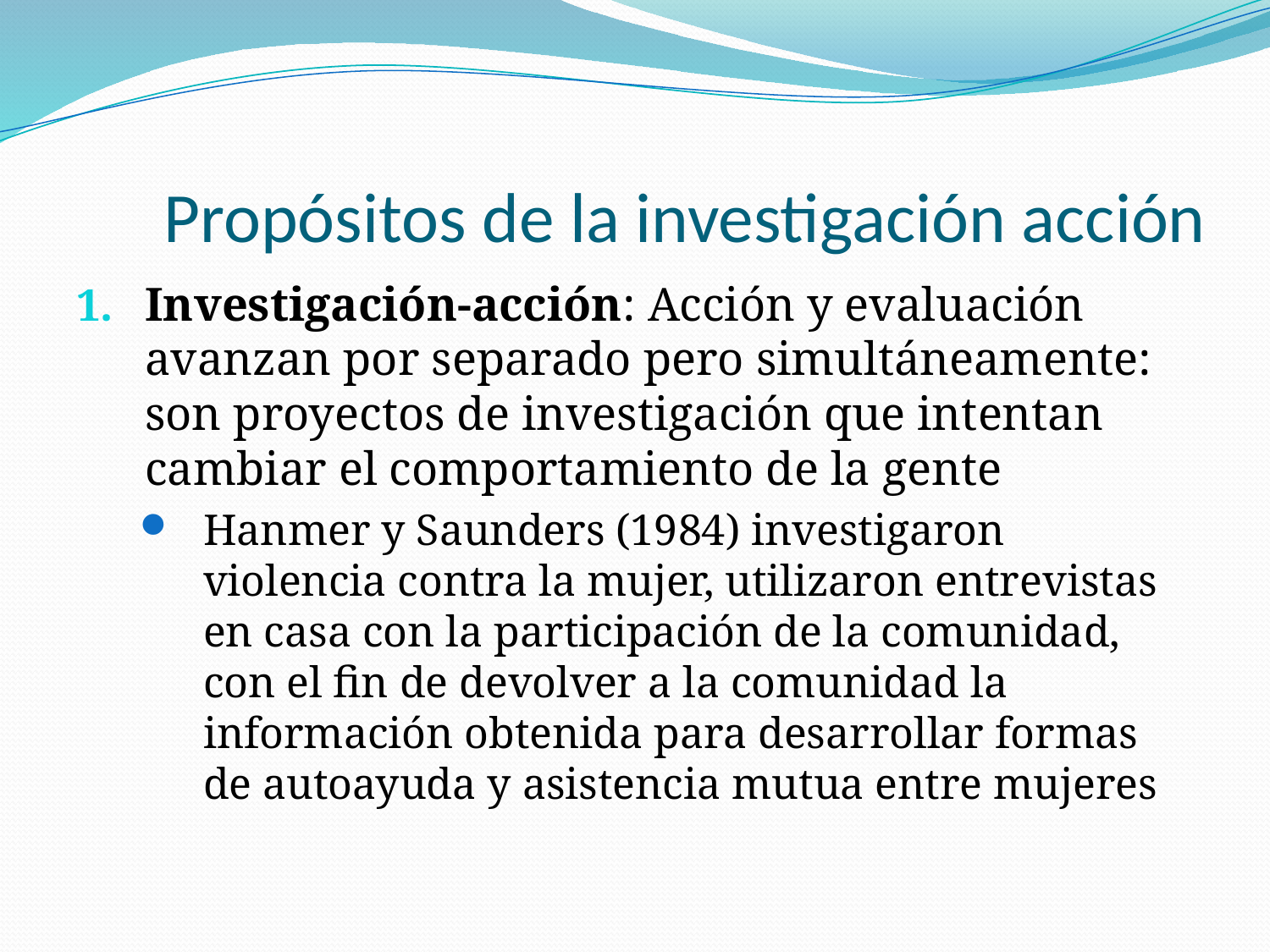

Propósitos de la investigación acción
Investigación-acción: Acción y evaluación avanzan por separado pero simultáneamente: son proyectos de investigación que intentan cambiar el comportamiento de la gente
Hanmer y Saunders (1984) investigaron violencia contra la mujer, utilizaron entrevistas en casa con la participación de la comunidad, con el fin de devolver a la comunidad la información obtenida para desarrollar formas de autoayuda y asistencia mutua entre mujeres